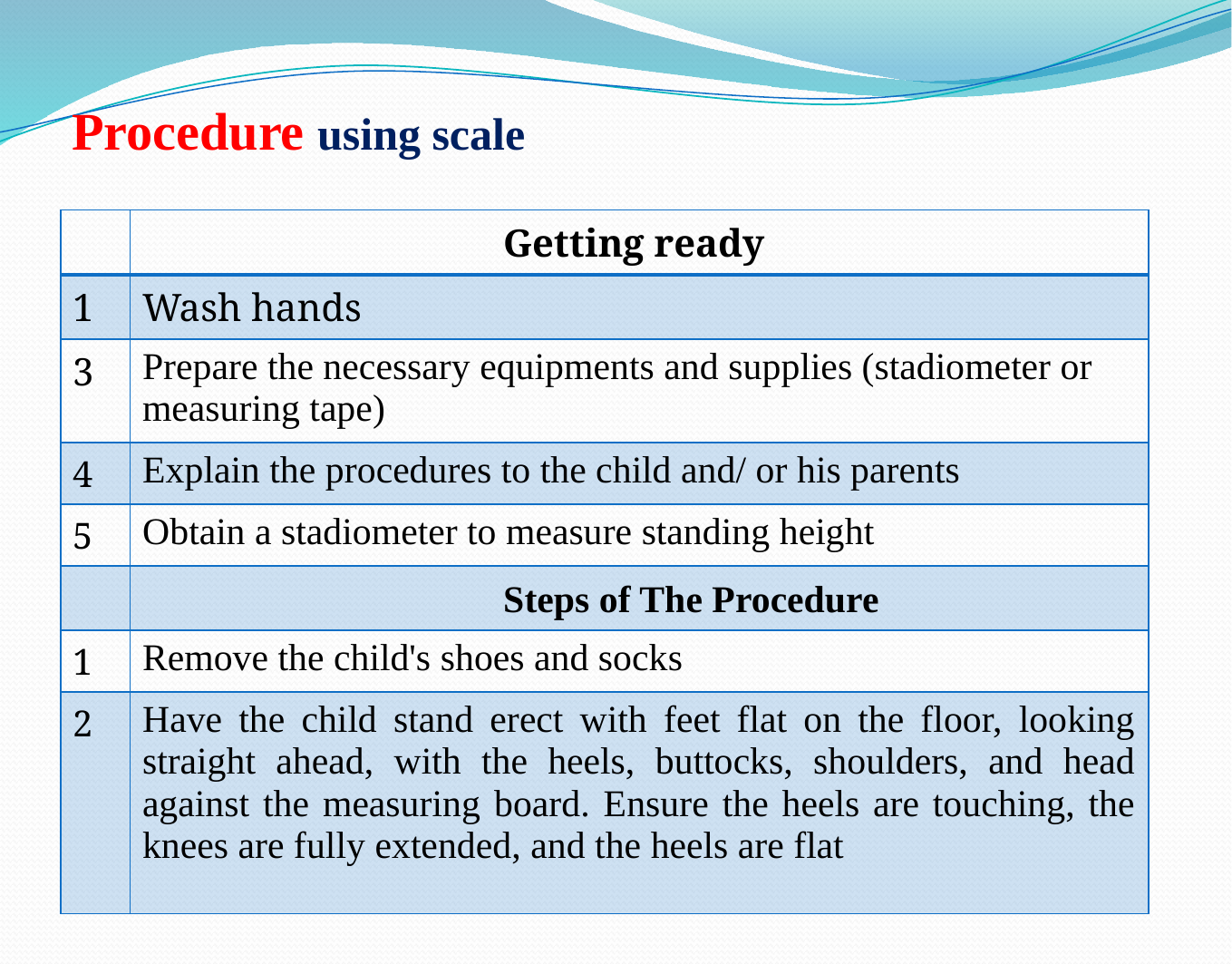

# Procedure using scale
|  | Getting ready |
| --- | --- |
| 1 | Wash hands |
| 3 | Prepare the necessary equipments and supplies (stadiometer or measuring tape) |
| 4 | Explain the procedures to the child and/ or his parents |
| 5 | Obtain a stadiometer to measure standing height |
|  | Steps of The Procedure |
| 1 | Remove the child's shoes and socks |
| 2 | Have the child stand erect with feet flat on the floor, looking straight ahead, with the heels, buttocks, shoulders, and head against the measuring board. Ensure the heels are touching, the knees are fully extended, and the heels are flat |